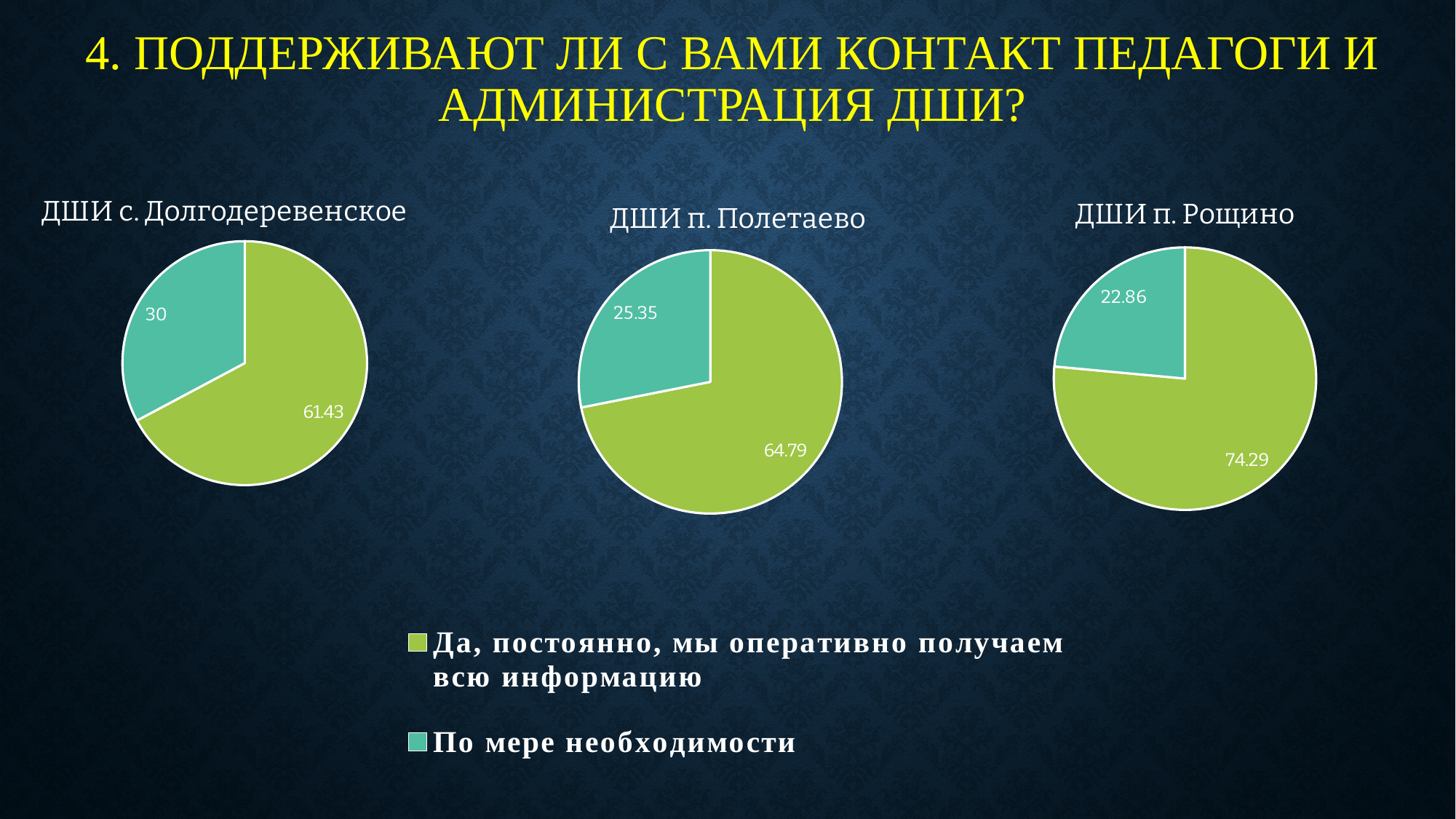

# 4. Поддерживают ли с вами контакт педагоги и Администрация ДШИ?

### Chart: ДШИ с. Долгодеревенское

| Category | Почему вы привели ребенка в ДШИ? |
|---|---|
| Да, постоянно, мы оперативно получаем всю информацию | 61.43 |
| По мере необходимости | 30.0 |

### Chart: ДШИ п. Полетаево

| Category | Почему вы привели ребенка в ДШИ? |
|---|---|
| Да, постоянно, мы оперативно получаем всю информацию | 64.79 |
| По мере необходимости | 25.35 |

### Chart: ДШИ п. Рощино

| Category | Почему вы привели ребенка в ДШИ? |
|---|---|
| Да, постоянно, мы оперативно получаем всю информацию | 74.29 |
| По мере необходимости | 22.86 |